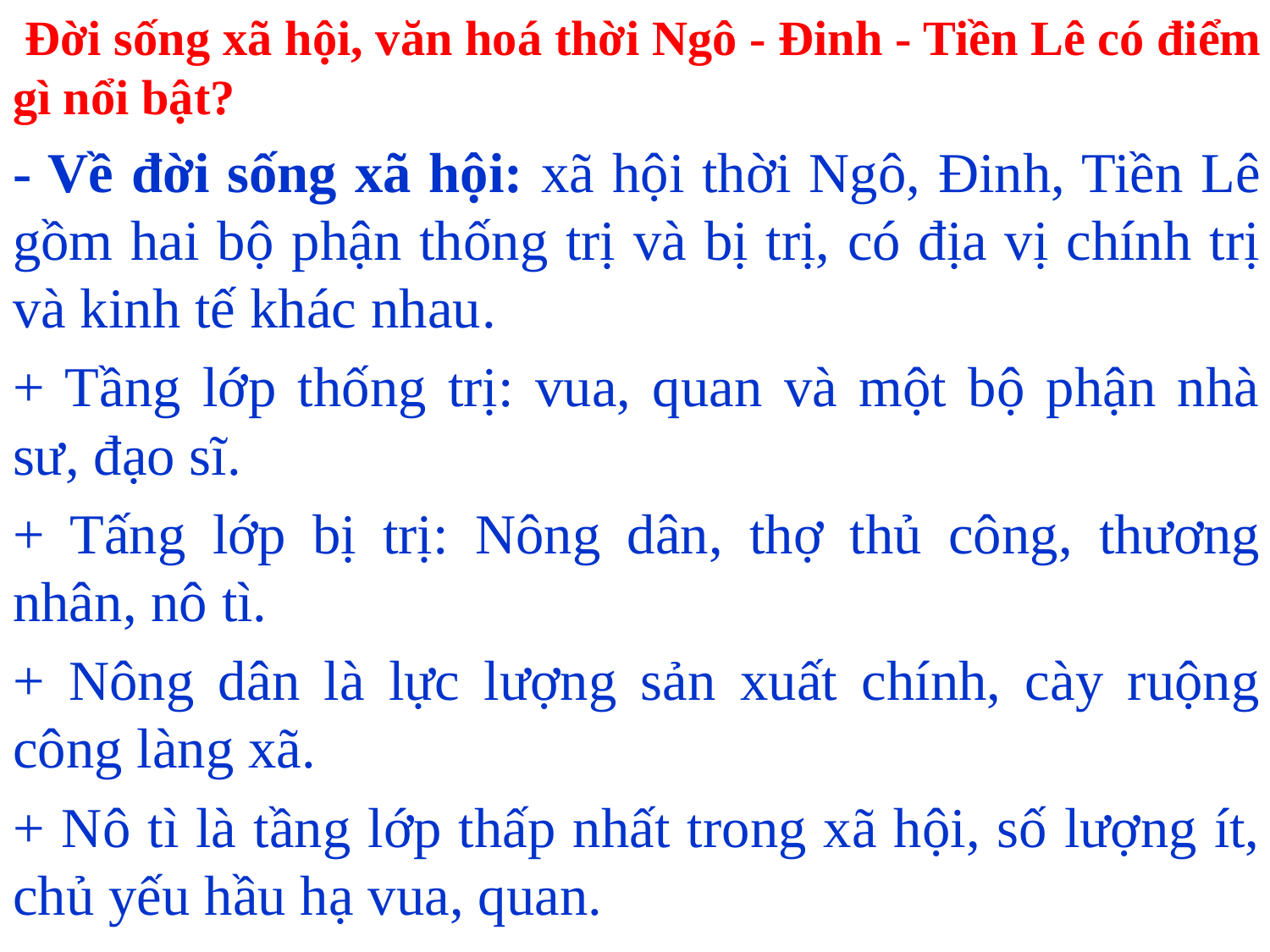

Đời sống xã hội, văn hoá thời Ngô - Đinh - Tiền Lê có điểm gì nổi bật?
- Về đời sống xã hội: xã hội thời Ngô, Đinh, Tiền Lê gồm hai bộ phận thống trị và bị trị, có địa vị chính trị và kinh tế khác nhau.
+ Tầng lớp thống trị: vua, quan và một bộ phận nhà sư, đạo sĩ.
+ Tấng lớp bị trị: Nông dân, thợ thủ công, thương nhân, nô tì.
+ Nông dân là lực lượng sản xuất chính, cày ruộng công làng xã.
+ Nô tì là tầng lớp thấp nhất trong xã hội, số lượng ít, chủ yếu hầu hạ vua, quan.